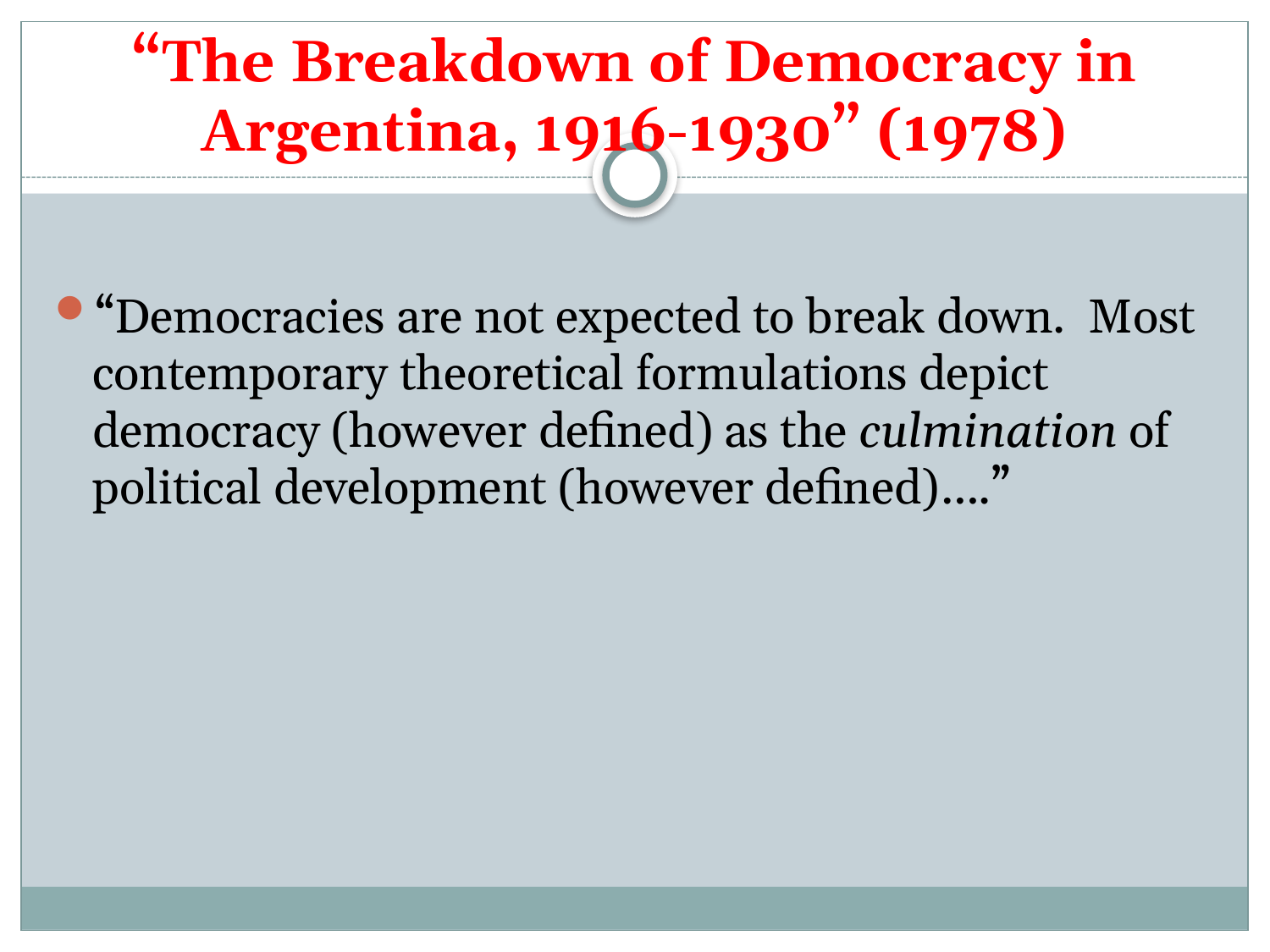

# “The Breakdown of Democracy in Argentina, 1916-1930” (1978)

“Democracies are not expected to break down.  Most contemporary theoretical formulations depict democracy (however defined) as the culmination of political development (however defined)….”